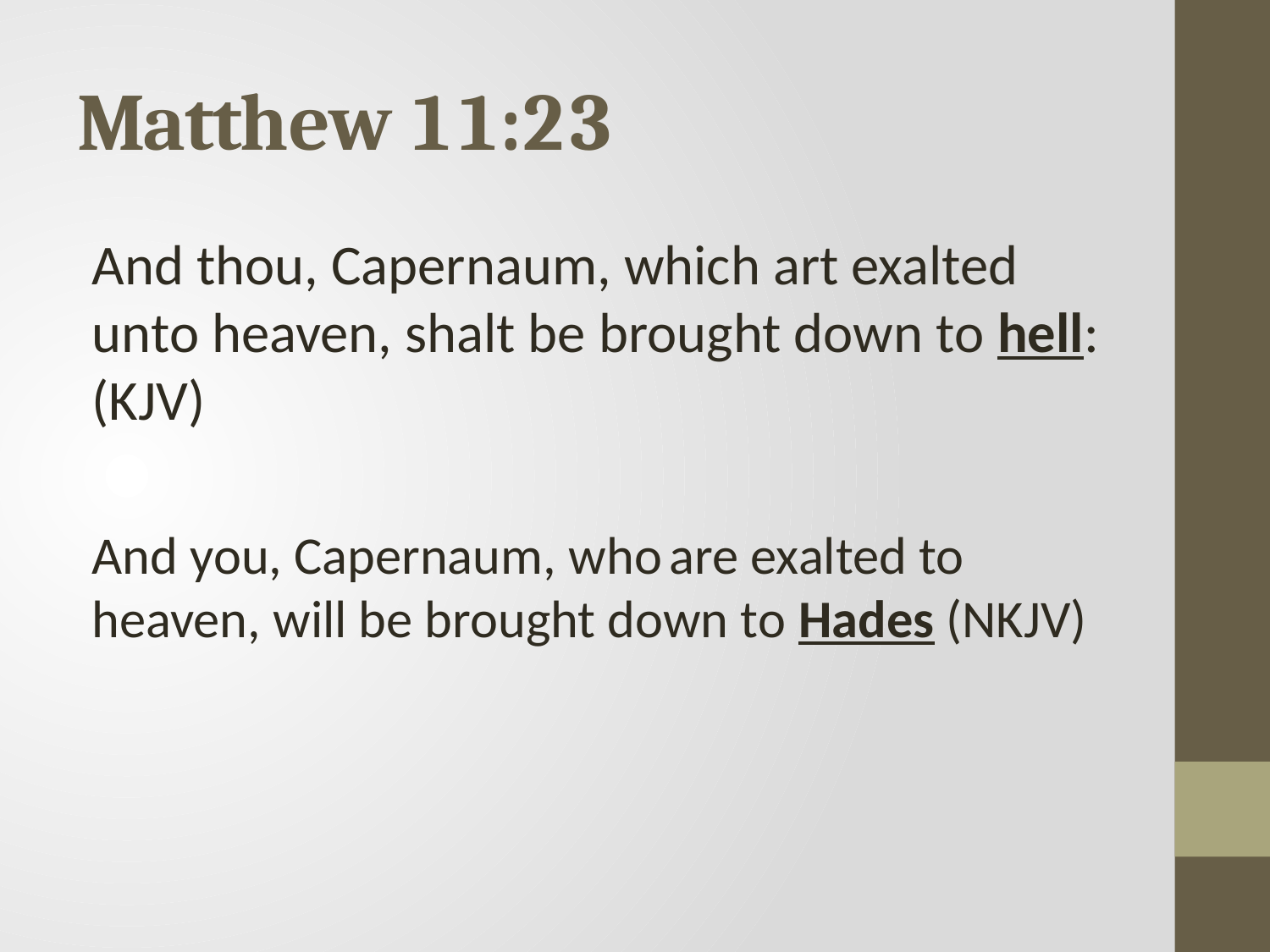

# Matthew 11:23
And thou, Capernaum, which art exalted unto heaven, shalt be brought down to hell: (KJV)

And you, Capernaum, who are exalted to heaven, will be brought down to Hades (NKJV)